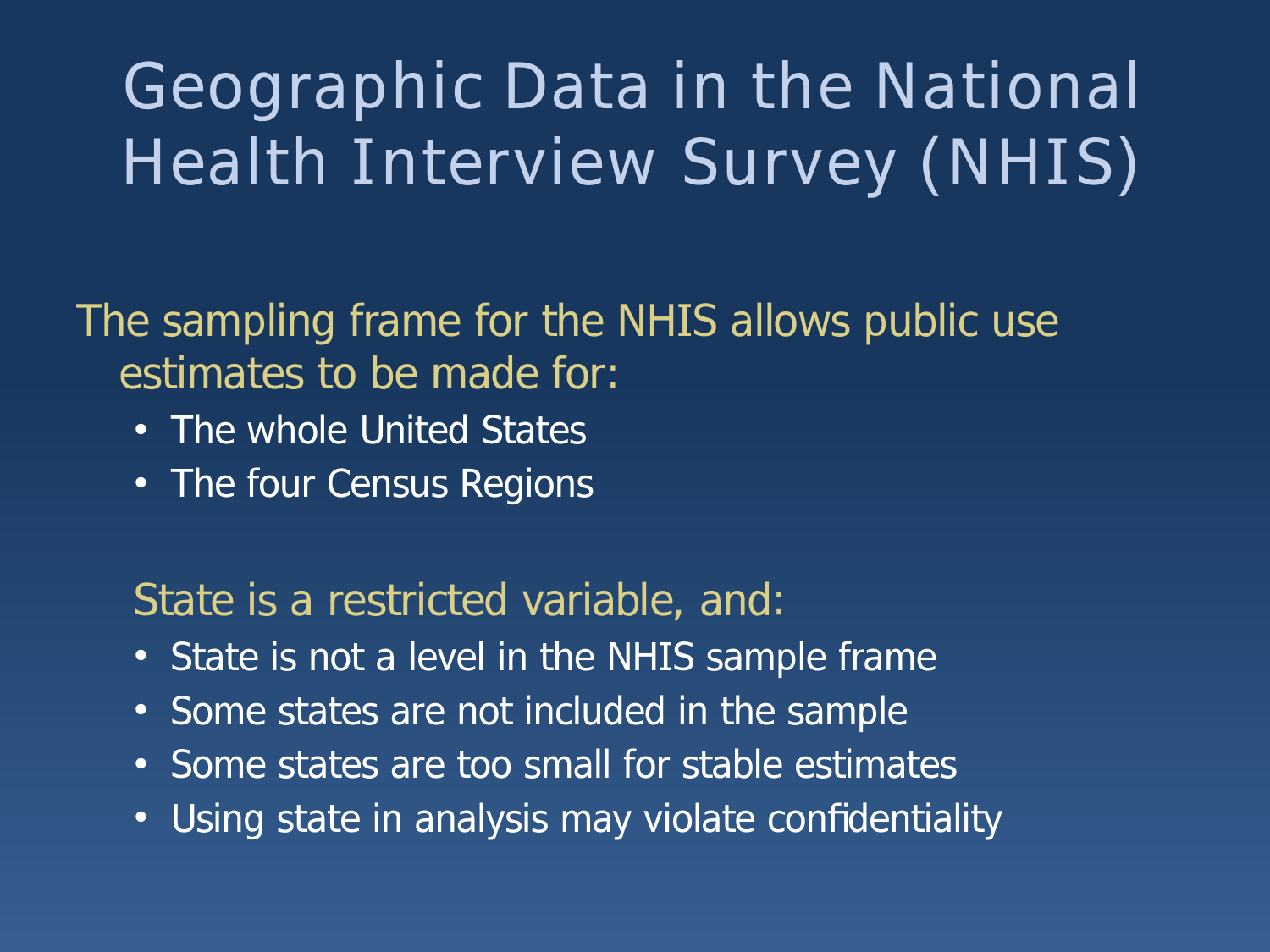

# Geographic Data in the National Health Interview Survey (NHIS)
The sampling frame for the NHIS allows public use estimates to be made for:
The whole United States
The four Census Regions

State is a restricted variable, and:
State is not a level in the NHIS sample frame
Some states are not included in the sample
Some states are too small for stable estimates
Using state in analysis may violate confidentiality